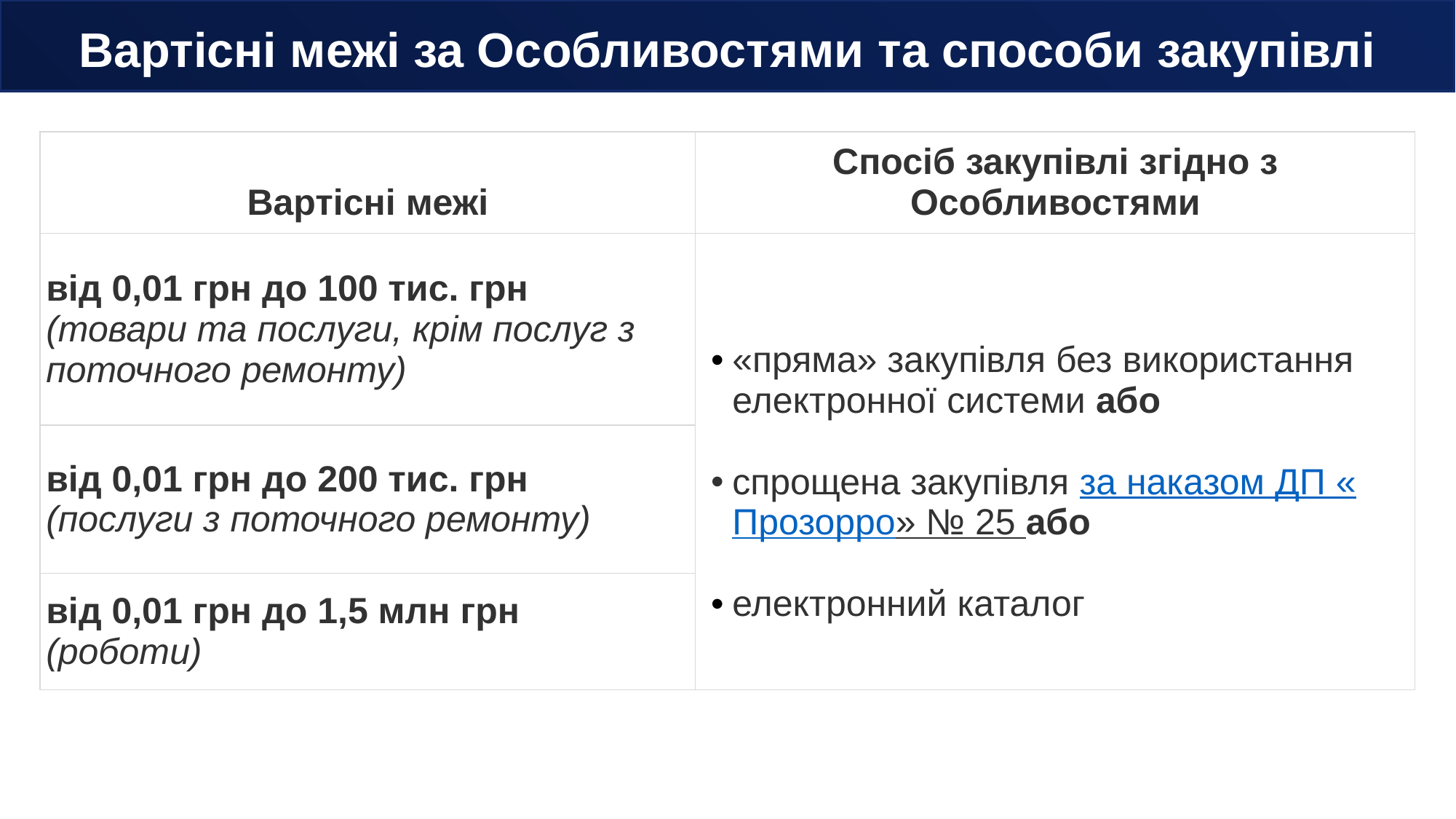

Вартісні межі за Особливостями та способи закупівлі
| Вартісні межі | Спосіб закупівлі згідно з Особливостями |
| --- | --- |
| від 0,01 грн до 100 тис. грн  (товари та послуги, крім послуг з поточного ремонту) | «пряма» закупівля без використання електронної системи або спрощена закупівля за наказом ДП «Прозорро» № 25 або електронний каталог |
| від 0,01 грн до 200 тис. грн  (послуги з поточного ремонту) |  |
| від 0,01 грн до 1,5 млн грн  (роботи) |  |